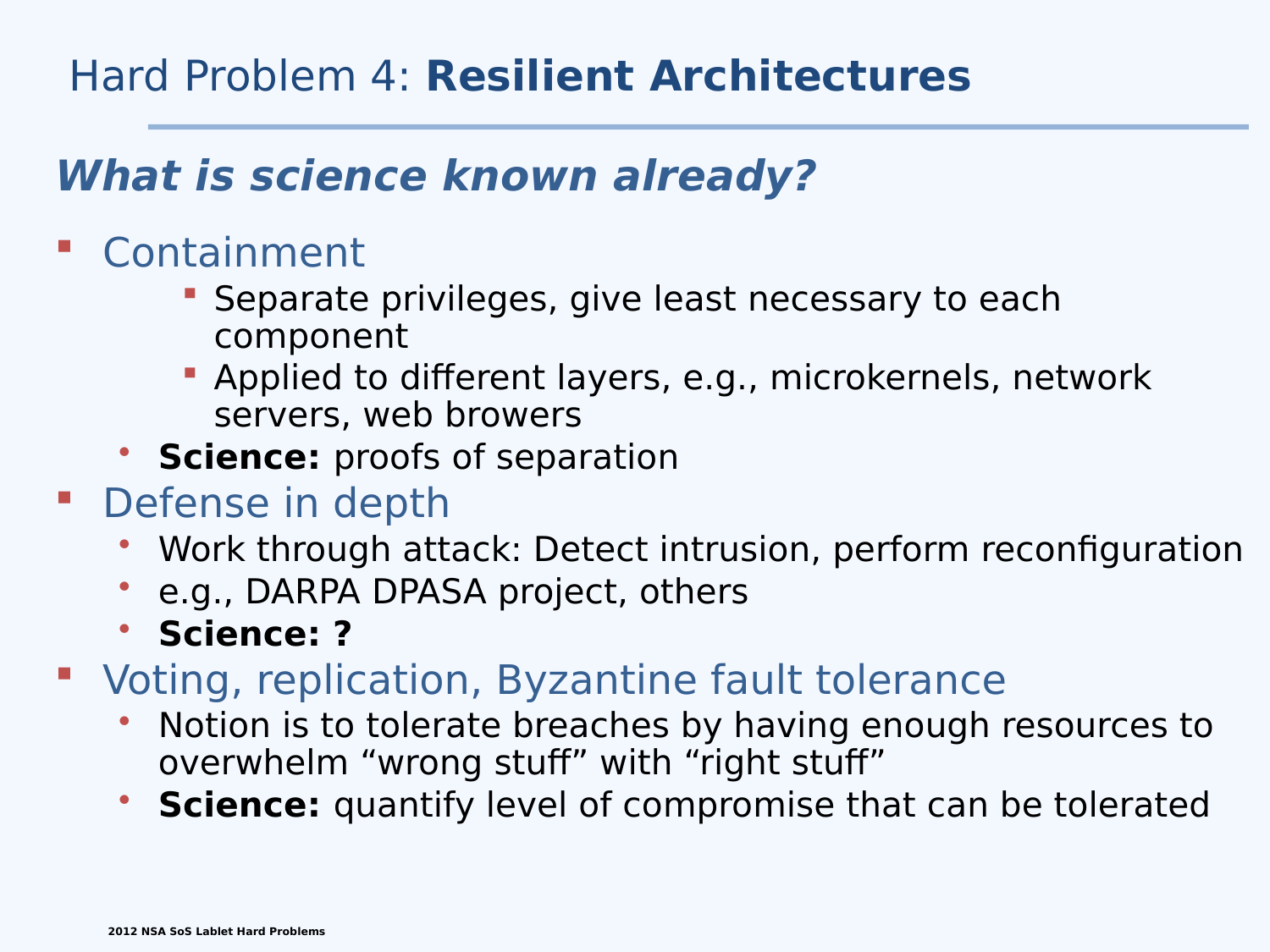

# Hard Problem 4: Resilient Architectures
What is science known already?

Containment
Separate privileges, give least necessary to each component
Applied to different layers, e.g., microkernels, network servers, web browers
Science: proofs of separation
Defense in depth
Work through attack: Detect intrusion, perform reconfiguration
e.g., DARPA DPASA project, others
Science: ?
Voting, replication, Byzantine fault tolerance
Notion is to tolerate breaches by having enough resources to overwhelm “wrong stuff” with “right stuff”
Science: quantify level of compromise that can be tolerated